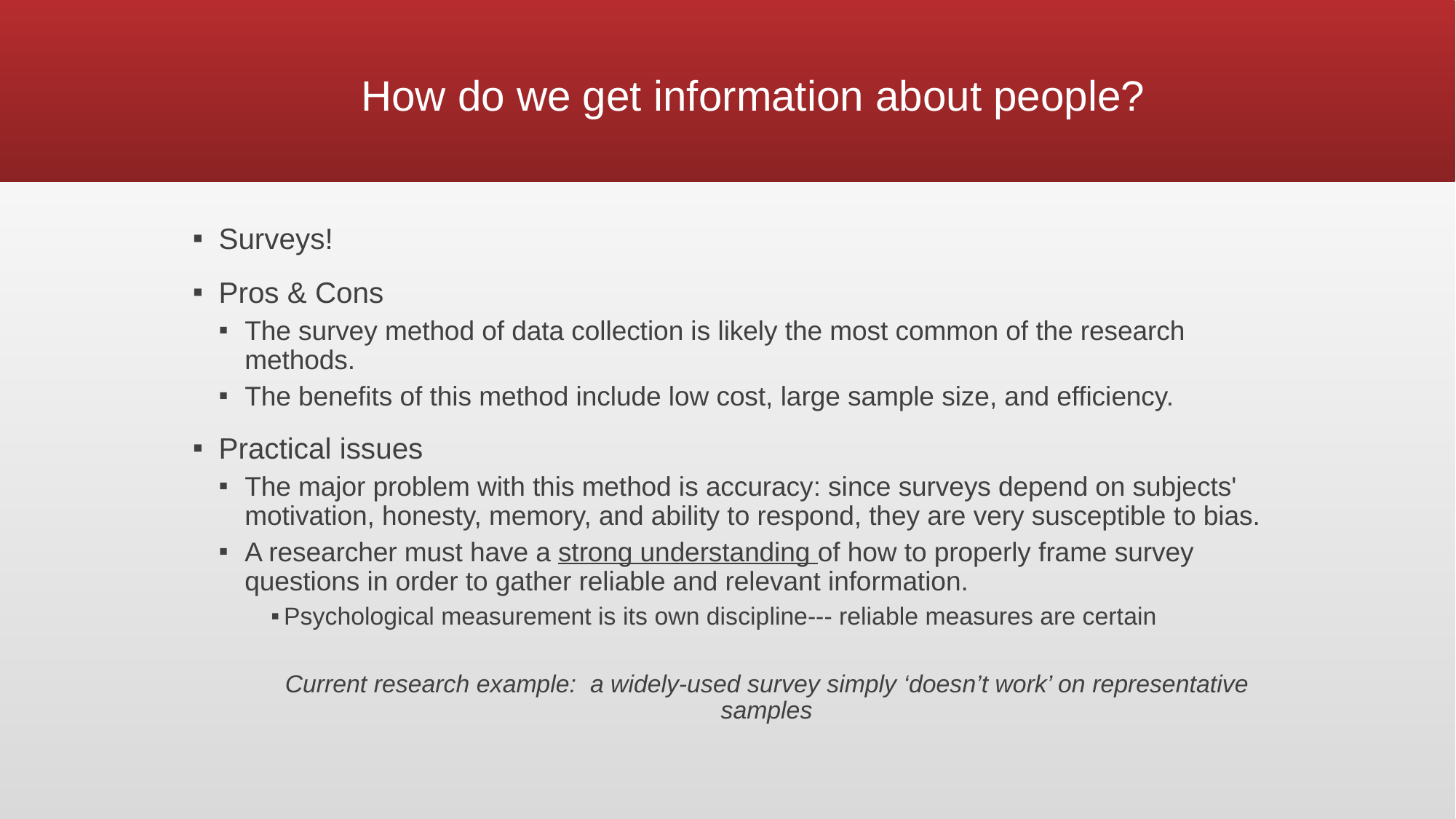

# How do we get information about people?
Surveys!
Pros & Cons
The survey method of data collection is likely the most common of the research methods.
The benefits of this method include low cost, large sample size, and efficiency.
Practical issues
The major problem with this method is accuracy: since surveys depend on subjects' motivation, honesty, memory, and ability to respond, they are very susceptible to bias.
A researcher must have a strong understanding of how to properly frame survey questions in order to gather reliable and relevant information.
Psychological measurement is its own discipline--- reliable measures are certain

Current research example:  a widely-used survey simply ‘doesn’t work’ on representative samples